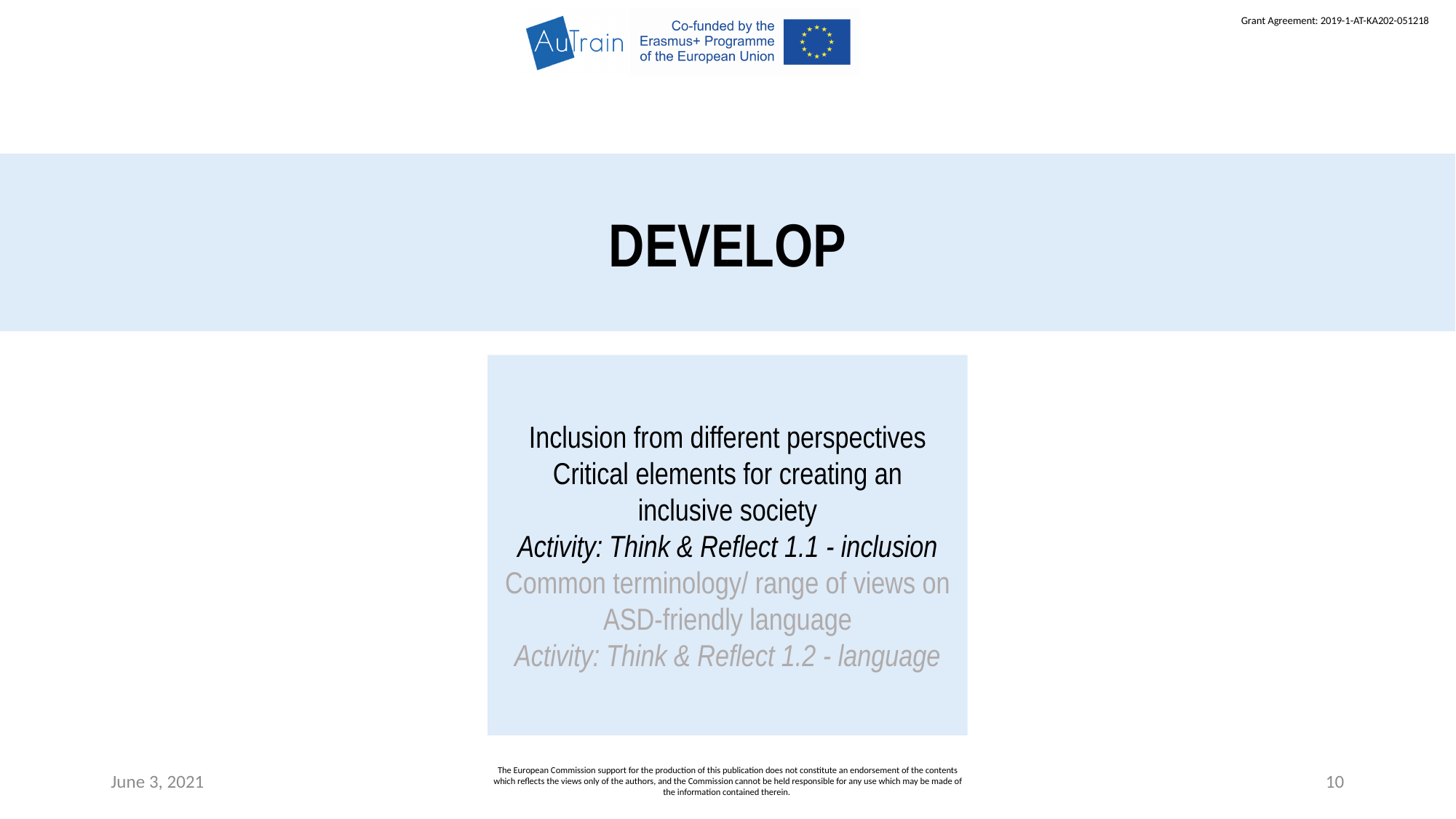

DEVELOP

Inclusion from different perspectives
Critical elements for creating an inclusive society
Activity: Think & Reflect 1.1 - inclusion
Common terminology/ range of views on ASD-friendly language
Activity: Think & Reflect 1.2 - language
June 3, 2021
The European Commission support for the production of this publication does not constitute an endorsement of the contents which reflects the views only of the authors, and the Commission cannot be held responsible for any use which may be made of the information contained therein.
10